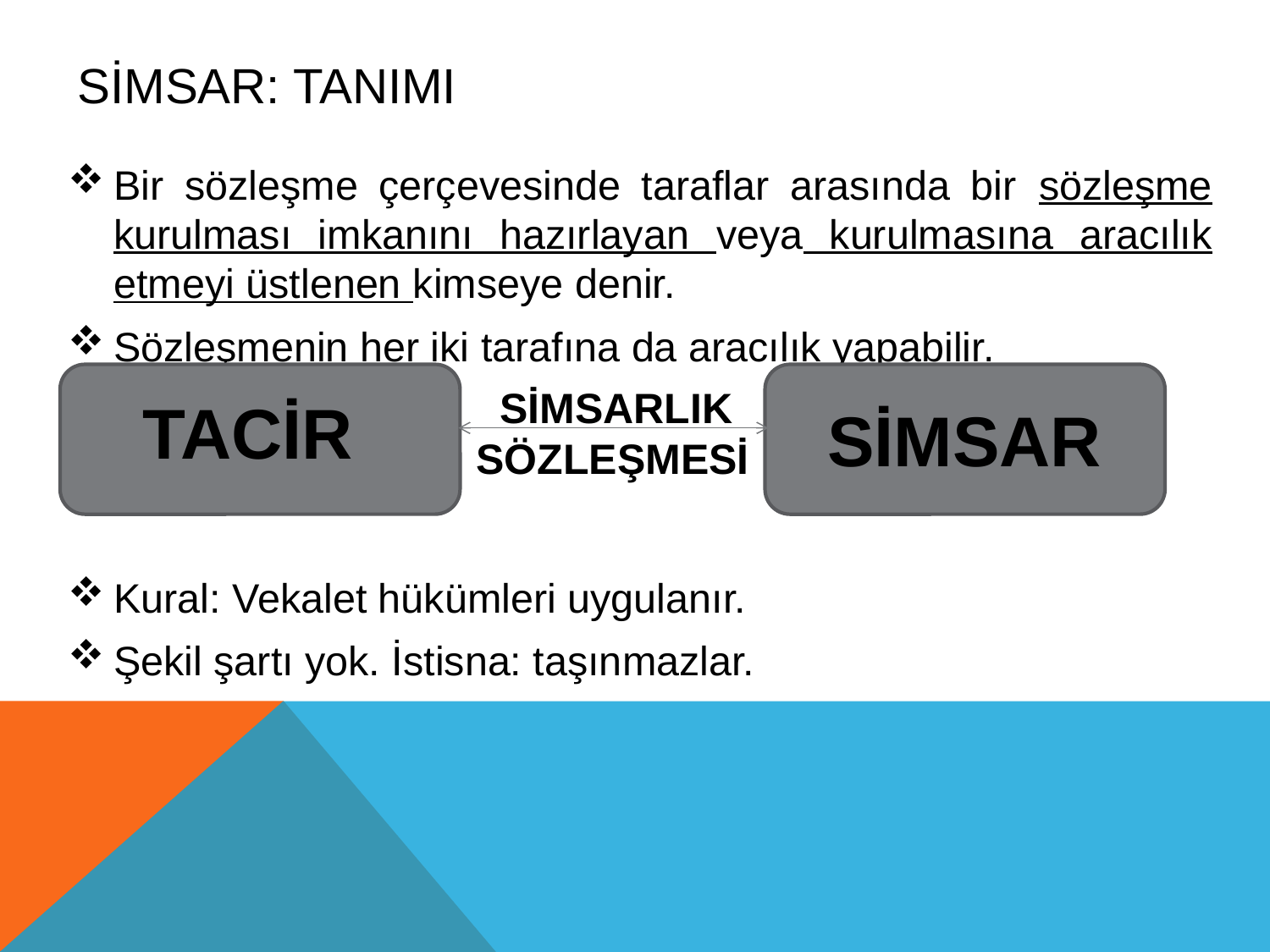

# SİMSAR: TANIMI
Bir sözleşme çerçevesinde taraflar arasında bir sözleşme kurulması imkanını hazırlayan veya kurulmasına aracılık etmeyi üstlenen kimseye denir.
Sözleşmenin her iki tarafına da aracılık yapabilir.

Kural: Vekalet hükümleri uygulanır.
Şekil şartı yok. İstisna: taşınmazlar.

  SİMSARLIK
SÖZLEŞMESİ
TACİR
SİMSAR